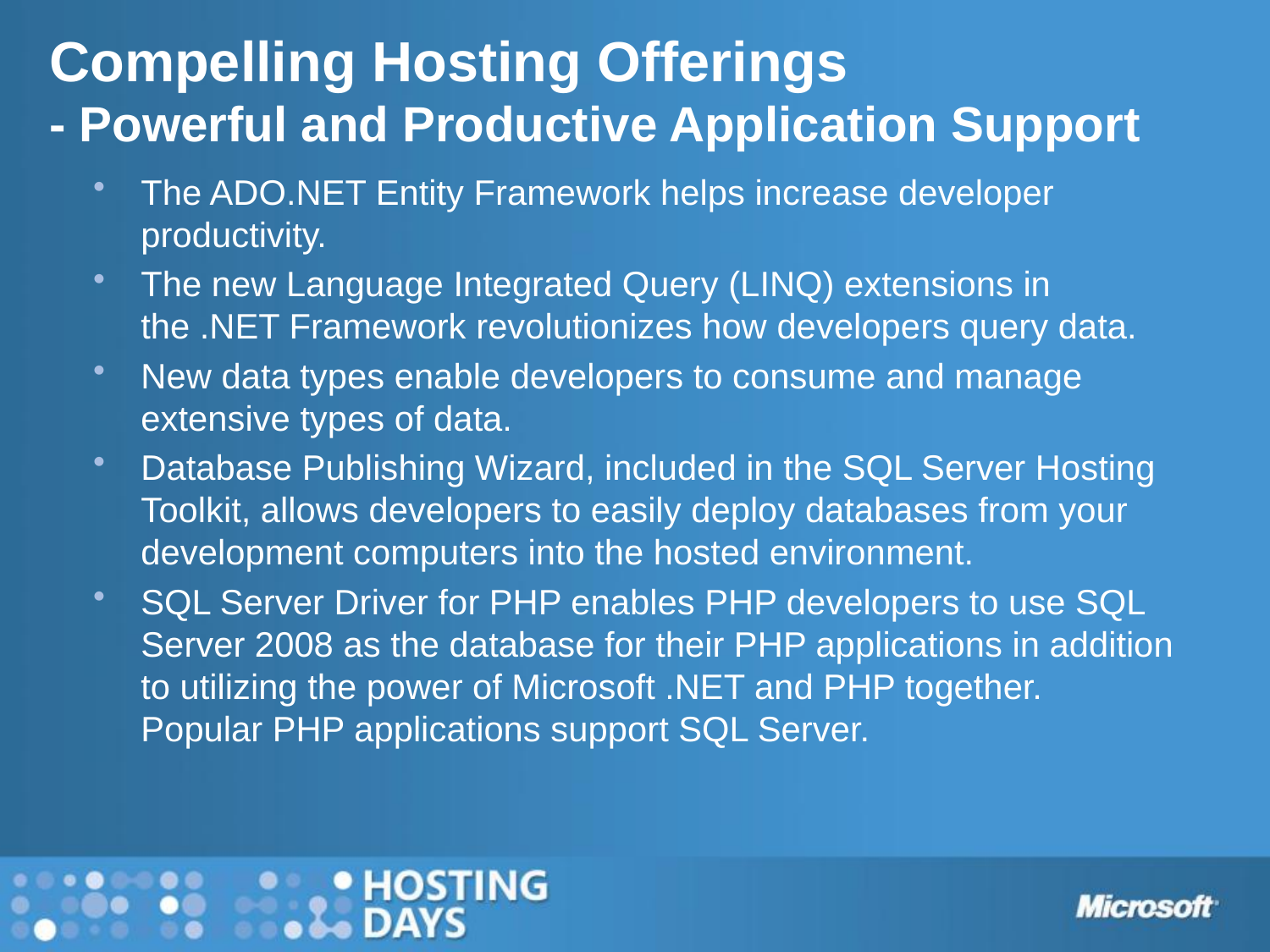

# Compelling Hosting Offerings - Powerful and Productive Application Support
The ADO.NET Entity Framework helps increase developer productivity.
The new Language Integrated Query (LINQ) extensions in the .NET Framework revolutionizes how developers query data.
New data types enable developers to consume and manage extensive types of data.
Database Publishing Wizard, included in the SQL Server Hosting Toolkit, allows developers to easily deploy databases from your development computers into the hosted environment.
SQL Server Driver for PHP enables PHP developers to use SQL Server 2008 as the database for their PHP applications in addition to utilizing the power of Microsoft .NET and PHP together. Popular PHP applications support SQL Server.